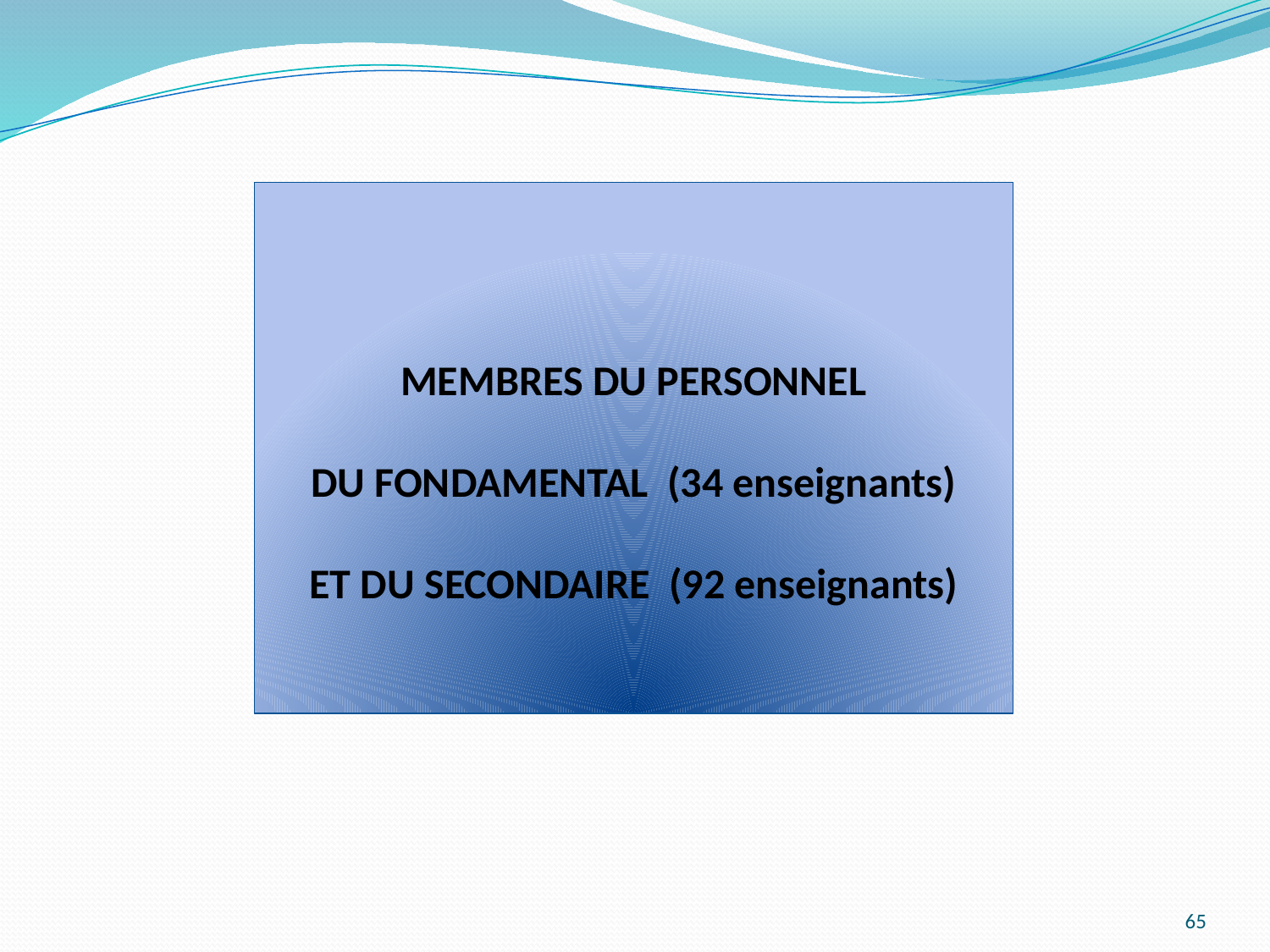

MEMBRES DU PERSONNEL

DU FONDAMENTAL  (34 enseignants)

ET DU SECONDAIRE  (92 enseignants)
65